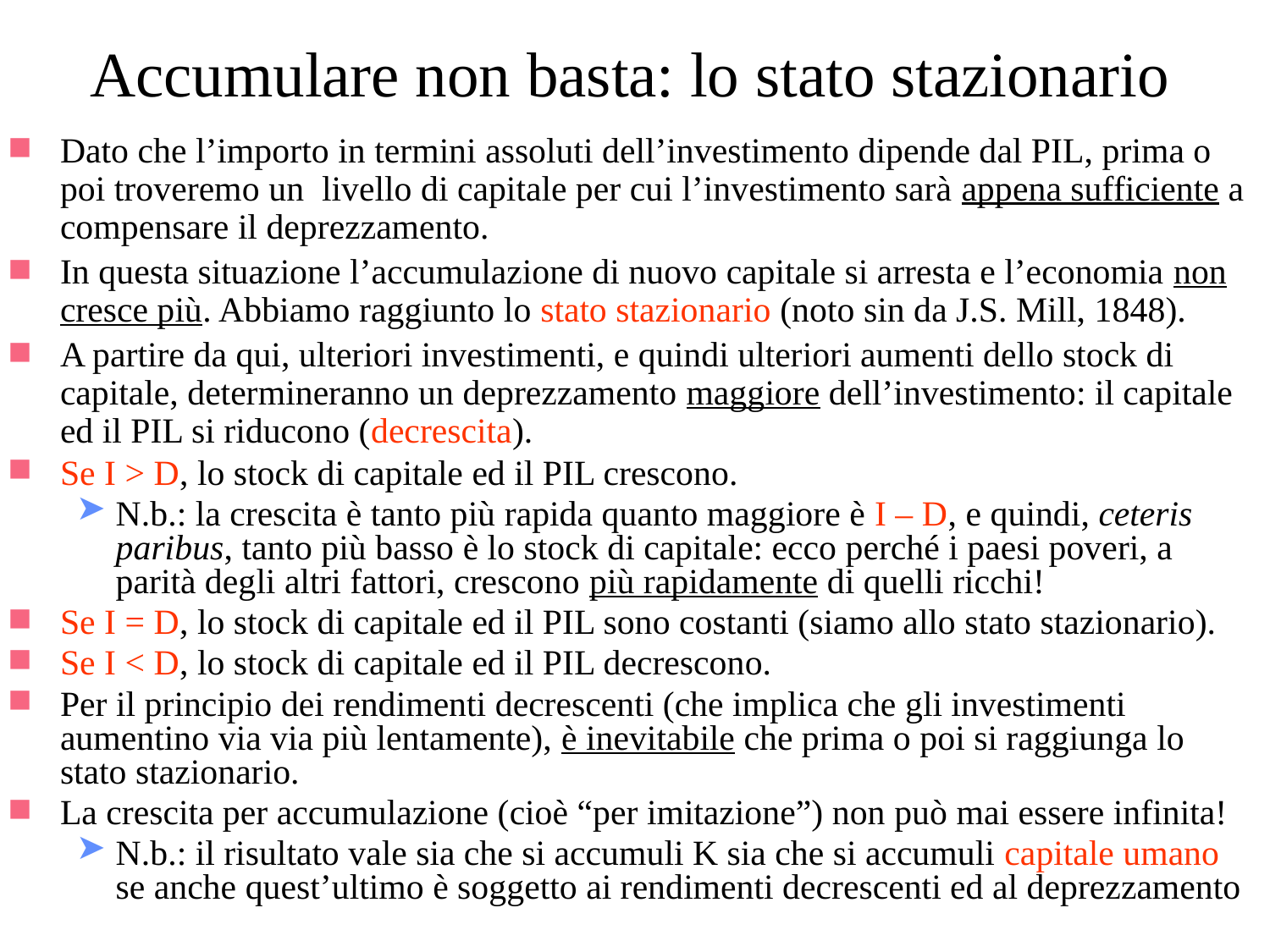

# Accumulare non basta: lo stato stazionario
Dato che l’importo in termini assoluti dell’investimento dipende dal PIL, prima o poi troveremo un  livello di capitale per cui l’investimento sarà appena sufficiente a compensare il deprezzamento.
In questa situazione l’accumulazione di nuovo capitale si arresta e l’economia non cresce più. Abbiamo raggiunto lo stato stazionario (noto sin da J.S. Mill, 1848).
A partire da qui, ulteriori investimenti, e quindi ulteriori aumenti dello stock di capitale, determineranno un deprezzamento maggiore dell’investimento: il capitale ed il PIL si riducono (decrescita).
Se I > D, lo stock di capitale ed il PIL crescono.
N.b.: la crescita è tanto più rapida quanto maggiore è I – D, e quindi, ceteris paribus, tanto più basso è lo stock di capitale: ecco perché i paesi poveri, a parità degli altri fattori, crescono più rapidamente di quelli ricchi!
Se I = D, lo stock di capitale ed il PIL sono costanti (siamo allo stato stazionario).
Se I < D, lo stock di capitale ed il PIL decrescono.
Per il principio dei rendimenti decrescenti (che implica che gli investimenti aumentino via via più lentamente), è inevitabile che prima o poi si raggiunga lo stato stazionario.
La crescita per accumulazione (cioè “per imitazione”) non può mai essere infinita!
N.b.: il risultato vale sia che si accumuli K sia che si accumuli capitale umano se anche quest’ultimo è soggetto ai rendimenti decrescenti ed al deprezzamento